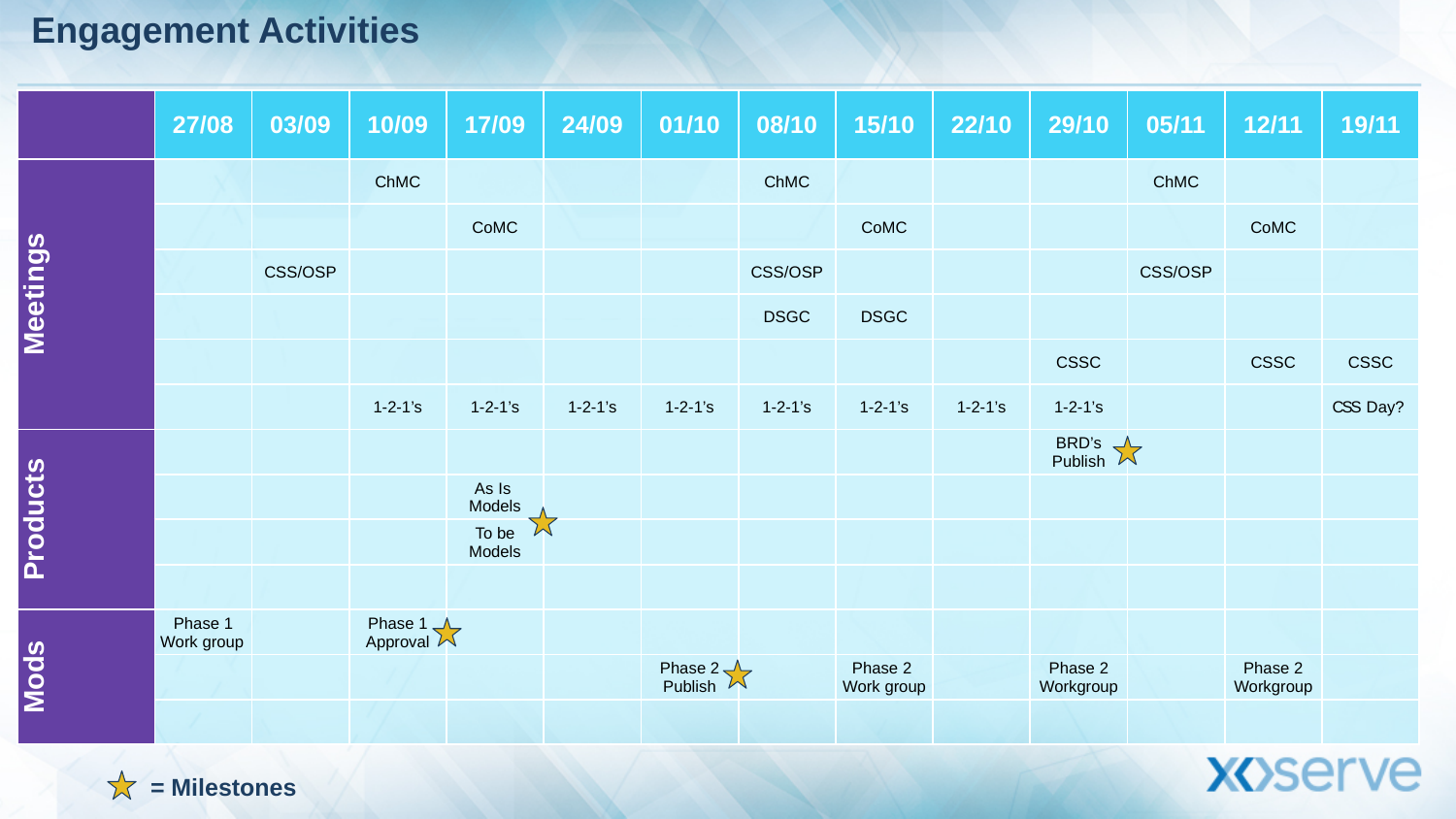

# Engagement Activities
|  | 27/08 | 03/09 | 10/09 | 17/09 | 24/09 | 01/10 | 08/10 | 15/10 | 22/10 | 29/10 | 05/11 | 12/11 | 19/11 |
| --- | --- | --- | --- | --- | --- | --- | --- | --- | --- | --- | --- | --- | --- |
| Meetings |  |  | ChMC |  |  |  | ChMC |  |  |  | ChMC |  |  |
|  |  |  |  | CoMC |  |  |  | CoMC |  |  |  | CoMC |  |
|  |  | CSS/OSP |  |  |  |  | CSS/OSP |  |  |  | CSS/OSP |  |  |
|  |  |  |  |  |  |  | DSGC | DSGC |  |  |  |  |  |
|  |  |  |  |  |  |  |  |  |  | CSSC |  | CSSC | CSSC |
|  |  |  | 1-2-1’s | 1-2-1’s | 1-2-1’s | 1-2-1’s | 1-2-1’s | 1-2-1’s | 1-2-1’s | 1-2-1’s |  |  | CSS Day? |
| Products |  |  |  |  |  |  |  |  |  | BRD’s Publish |  |  |  |
|  |  |  |  | As Is Models |  |  |  |  |  |  |  |  |  |
|  |  |  |  | To be Models |  |  |  |  |  |  |  |  |  |
|  |  |  |  |  |  |  |  |  |  |  |  |  |  |
| Mods | Phase 1 Work group |  | Phase 1 Approval |  |  |  |  |  |  |  |  |  |  |
|  |  |  |  |  |  | Phase 2 Publish |  | Phase 2 Work group |  | Phase 2 Workgroup |  | Phase 2 Workgroup |  |
|  |  |  |  |  |  |  |  |  |  |  |  |  |  |

= Milestones